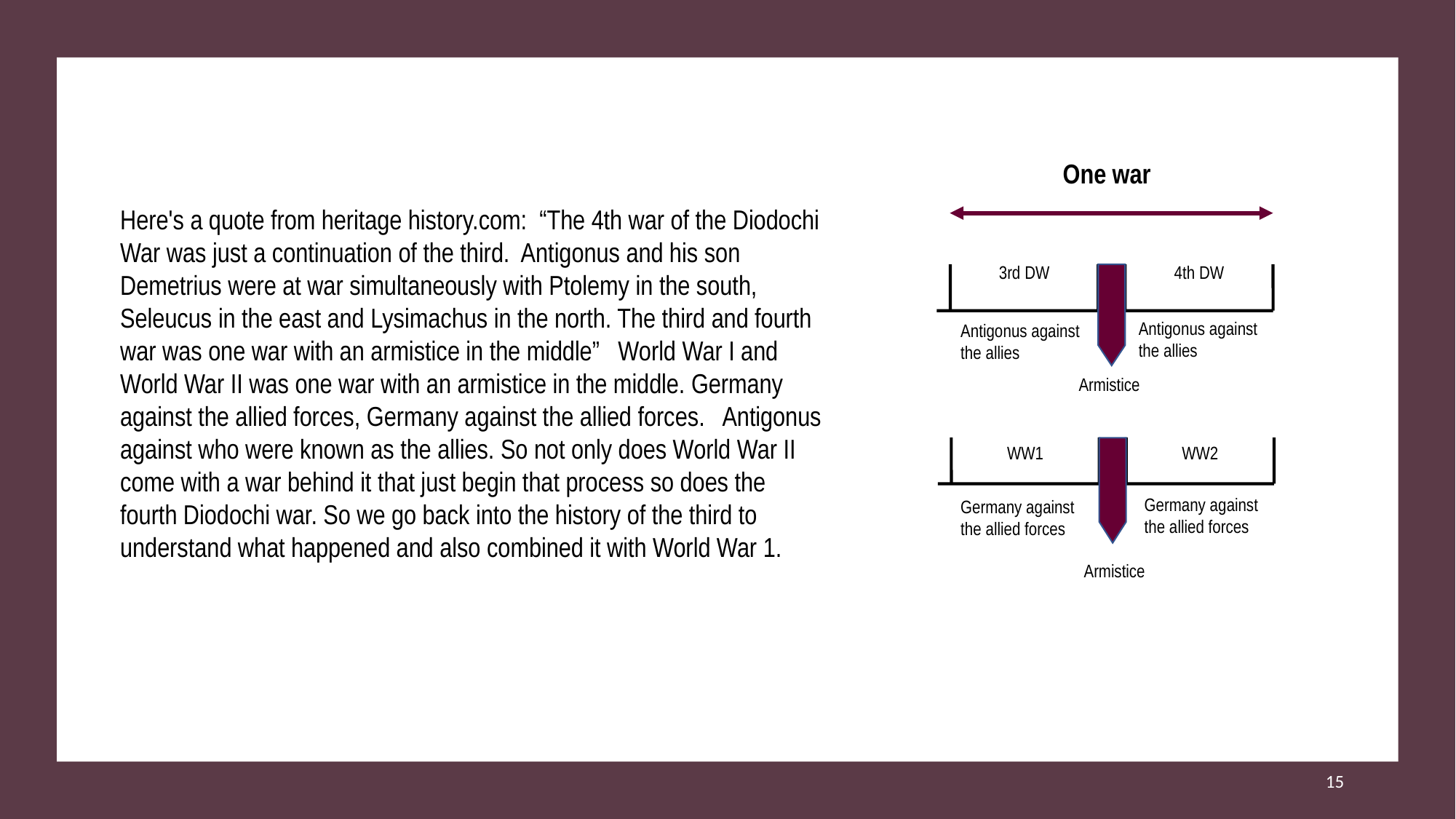

One war
Here's a quote from heritage history.com:  “The 4th war of the Diodochi War was just a continuation of the third.  Antigonus and his son Demetrius were at war simultaneously with Ptolemy in the south, Seleucus in the east and Lysimachus in the north. The third and fourth war was one war with an armistice in the middle”   World War I and World War II was one war with an armistice in the middle. Germany against the allied forces, Germany against the allied forces.   Antigonus against who were known as the allies. So not only does World War II come with a war behind it that just begin that process so does the fourth Diodochi war. So we go back into the history of the third to understand what happened and also combined it with World War 1.
3rd DW
4th DW

Antigonus against the allies
Antigonus against the allies
Armistice

WW1

WW2

Germany against the allied forces
Germany against the allied forces
Armistice
15